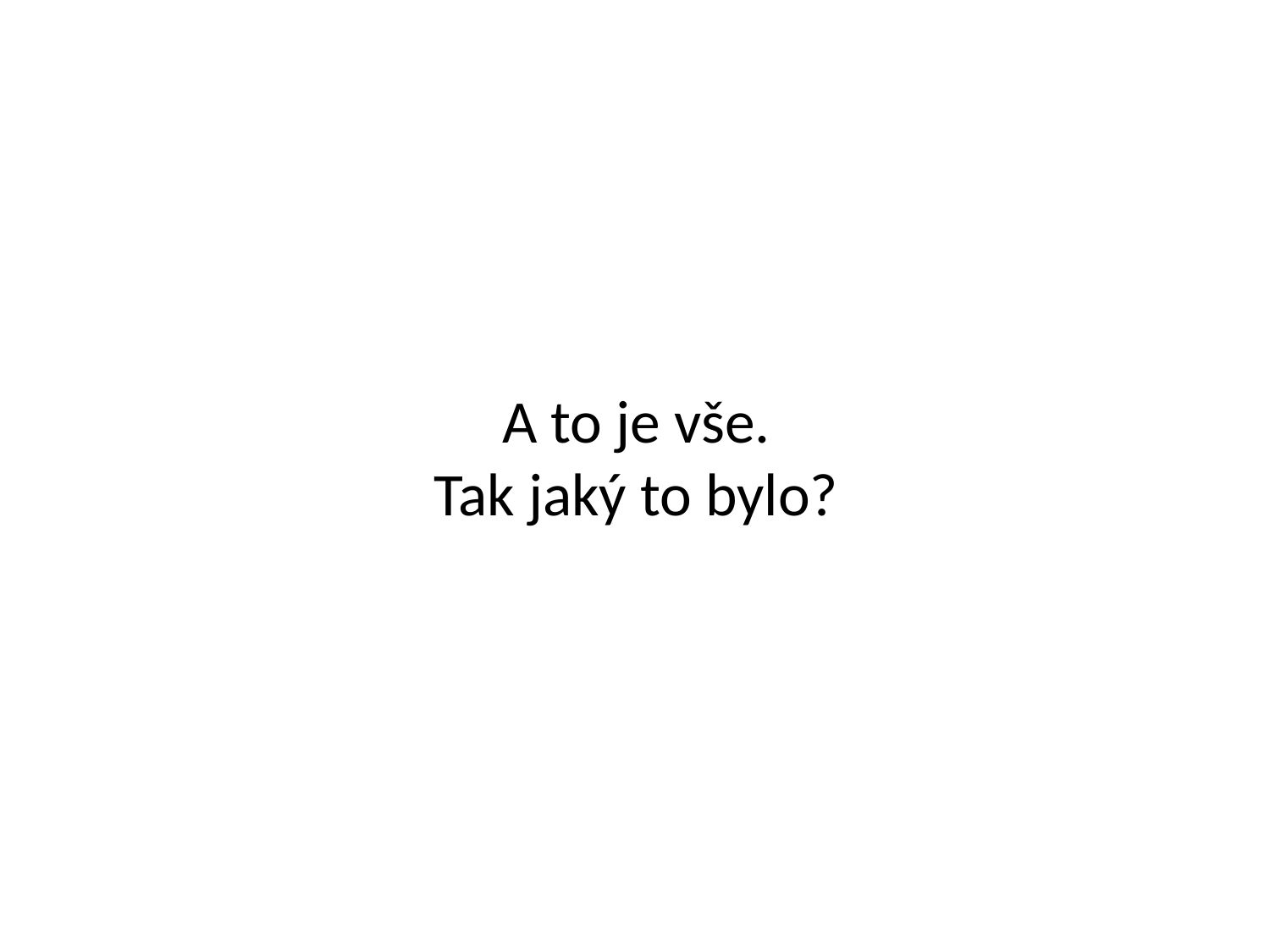

A to je vše.
Tak jaký to bylo?